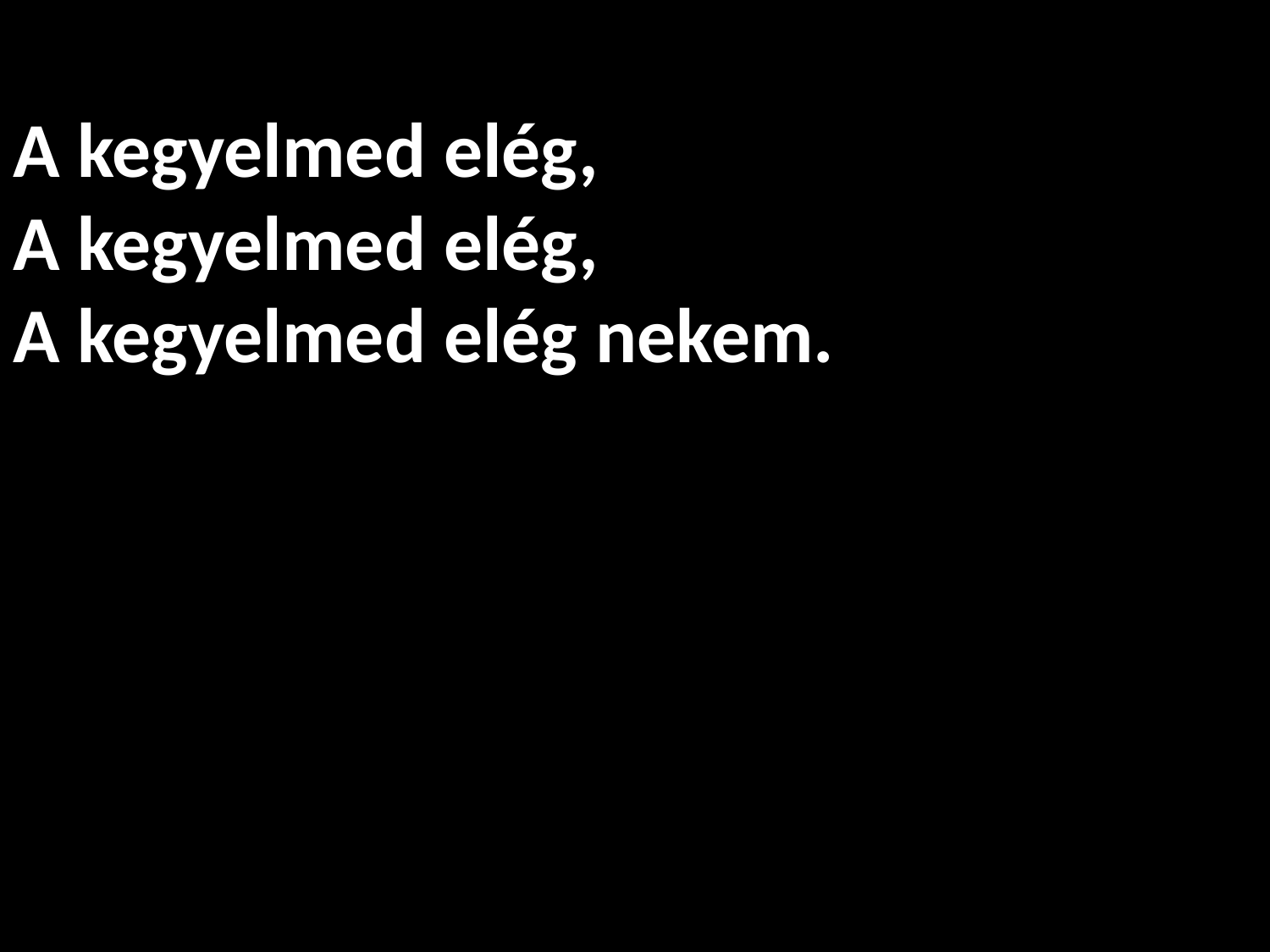

# A kegyelmed elég, A kegyelmed elég, A kegyelmed elég nekem.